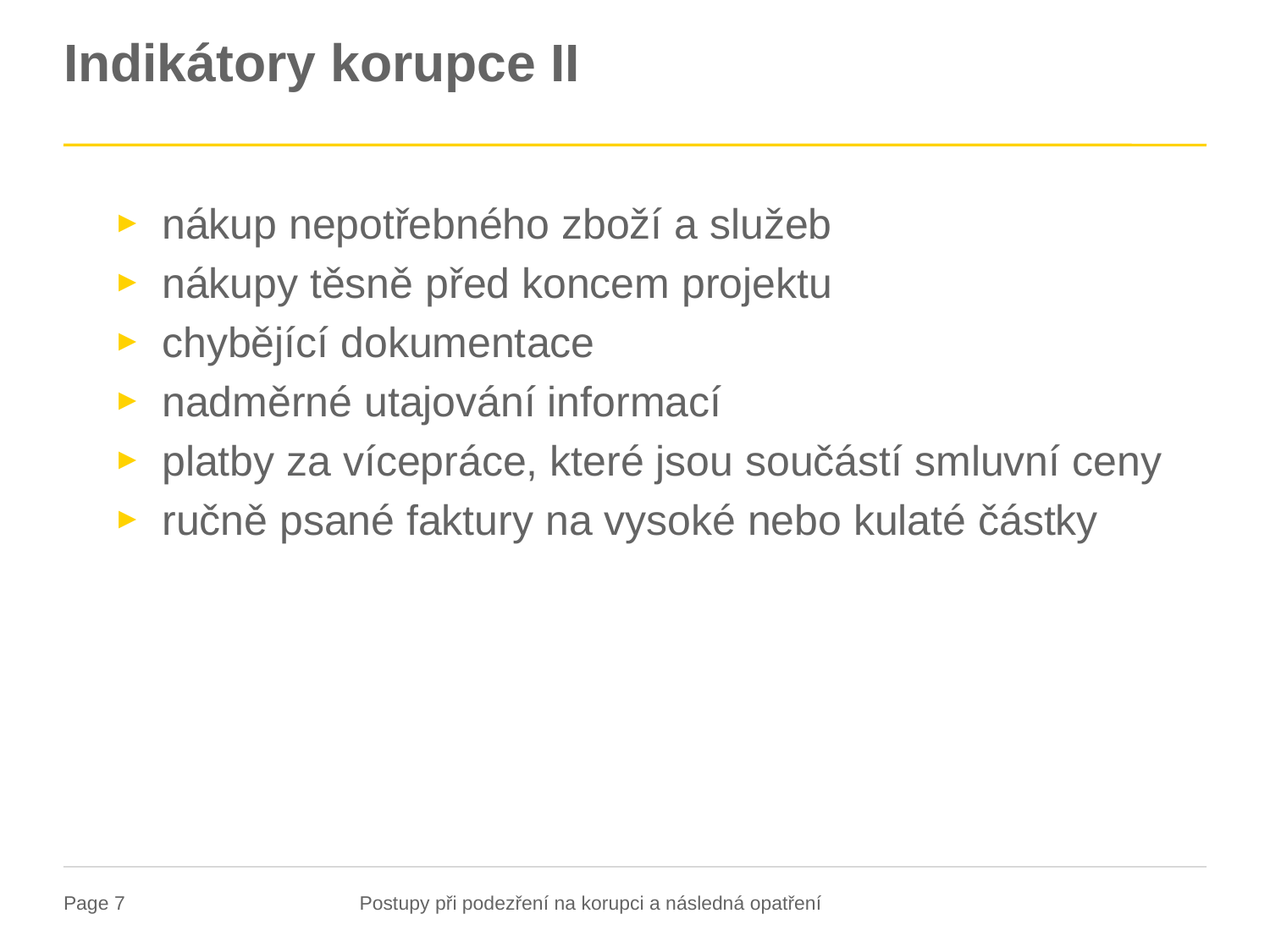

# Indikátory korupce II
nákup nepotřebného zboží a služeb
nákupy těsně před koncem projektu
chybějící dokumentace
nadměrné utajování informací
platby za vícepráce, které jsou součástí smluvní ceny
ručně psané faktury na vysoké nebo kulaté částky
Postupy při podezření na korupci a následná opatření